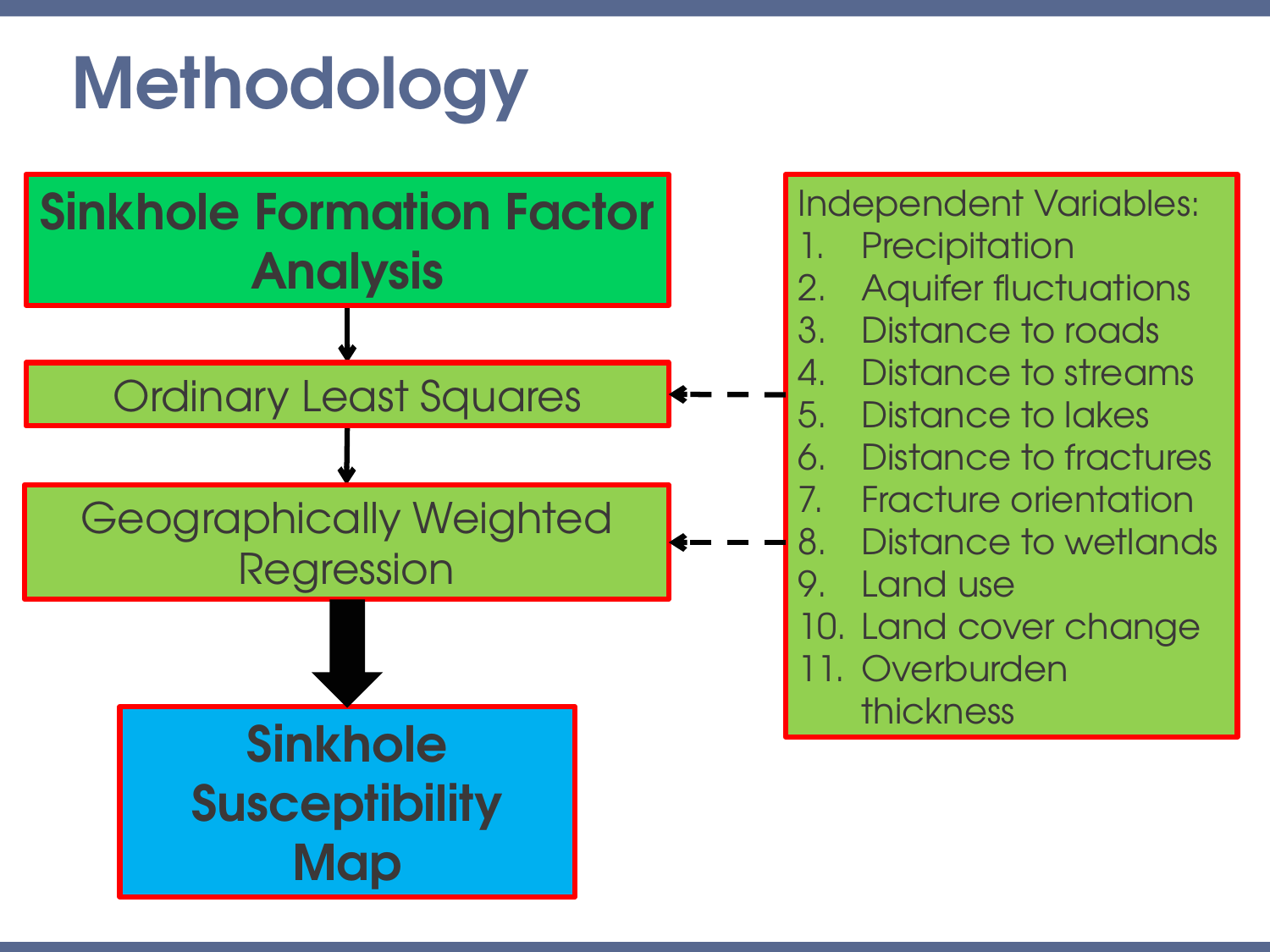

Methodology
Sinkhole Formation Factor Analysis
Independent Variables:
Precipitation
Aquifer fluctuations
Distance to roads
Distance to streams
Distance to lakes
Distance to fractures
Fracture orientation
Distance to wetlands
Land use
Land cover change
Overburden thickness
Ordinary Least Squares
Geographically Weighted Regression

Sinkhole Susceptibility Map